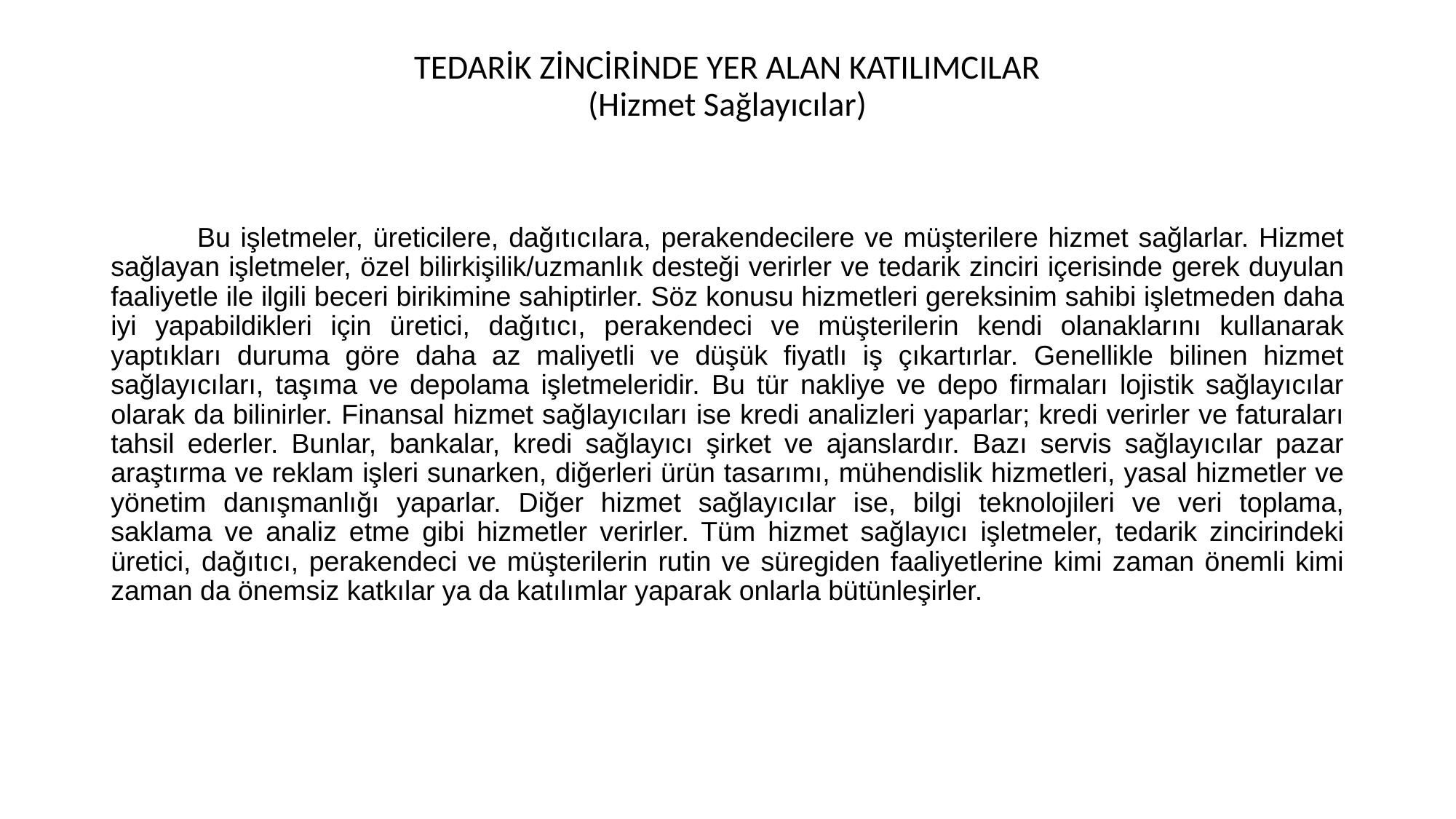

# TEDARİK ZİNCİRİNDE YER ALAN KATILIMCILAR (Hizmet Sağlayıcılar)
Bu işletmeler, üreticilere, dağıtıcılara, perakendecilere ve müşterilere hizmet sağlarlar. Hizmet sağlayan işletmeler, özel bilirkişilik/uzmanlık desteği verirler ve tedarik zinciri içerisinde gerek duyulan faaliyetle ile ilgili beceri birikimine sahiptirler. Söz konusu hizmetleri gereksinim sahibi işletmeden daha iyi yapabildikleri için üretici, dağıtıcı, perakendeci ve müşterilerin kendi olanaklarını kullanarak yaptıkları duruma göre daha az maliyetli ve düşük fiyatlı iş çıkartırlar. Genellikle bilinen hizmet sağlayıcıları, taşıma ve depolama işletmeleridir. Bu tür nakliye ve depo firmaları lojistik sağlayıcılar olarak da bilinirler. Finansal hizmet sağlayıcıları ise kredi analizleri yaparlar; kredi verirler ve faturaları tahsil ederler. Bunlar, bankalar, kredi sağlayıcı şirket ve ajanslardır. Bazı servis sağlayıcılar pazar araştırma ve reklam işleri sunarken, diğerleri ürün tasarımı, mühendislik hizmetleri, yasal hizmetler ve yönetim danışmanlığı yaparlar. Diğer hizmet sağlayıcılar ise, bilgi teknolojileri ve veri toplama, saklama ve analiz etme gibi hizmetler verirler. Tüm hizmet sağlayıcı işletmeler, tedarik zincirindeki üretici, dağıtıcı, perakendeci ve müşterilerin rutin ve süregiden faaliyetlerine kimi zaman önemli kimi zaman da önemsiz katkılar ya da katılımlar yaparak onlarla bütünleşirler.